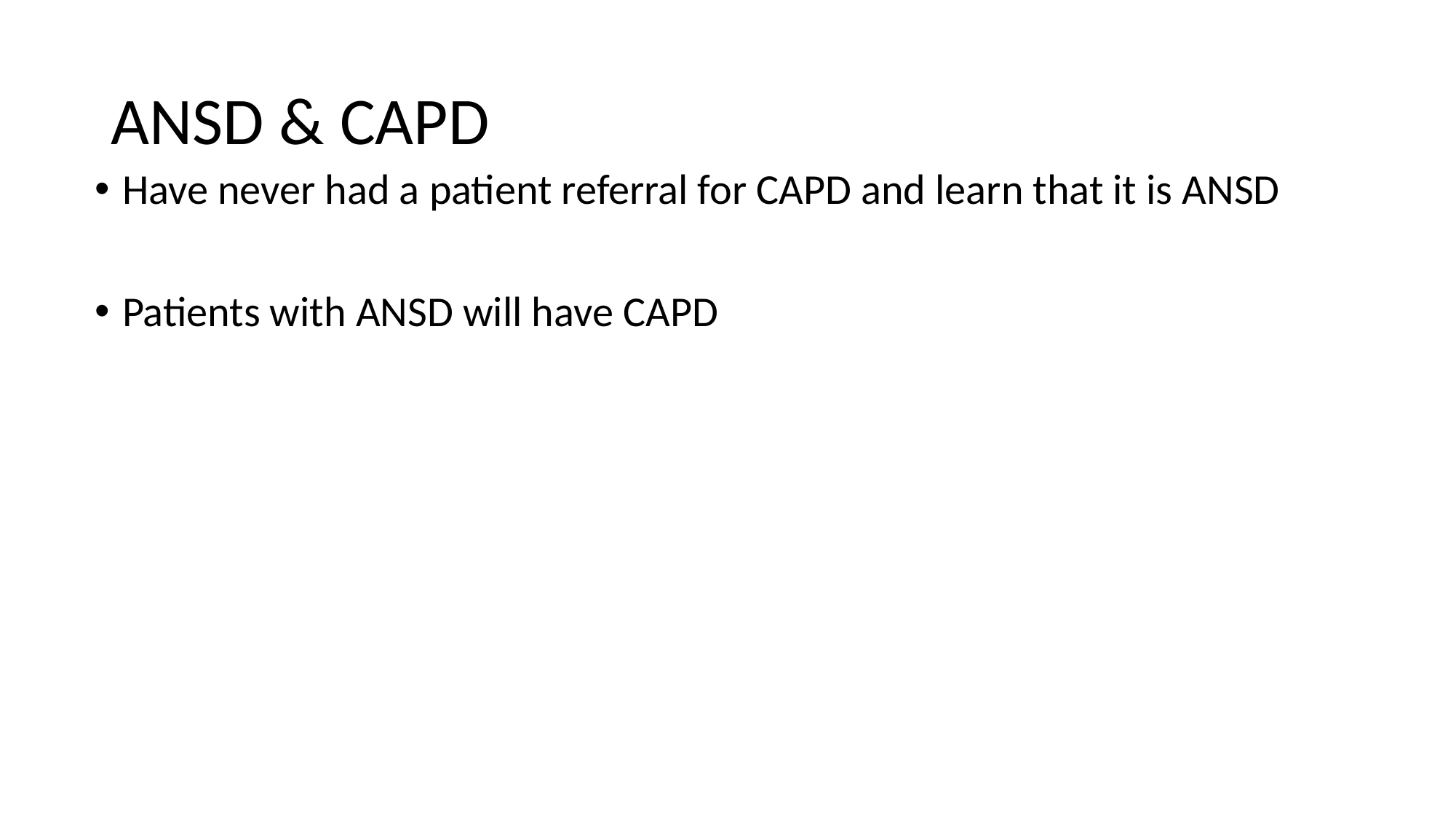

# ANSD & CAPD
Have never had a patient referral for CAPD and learn that it is ANSD

Patients with ANSD will have CAPD